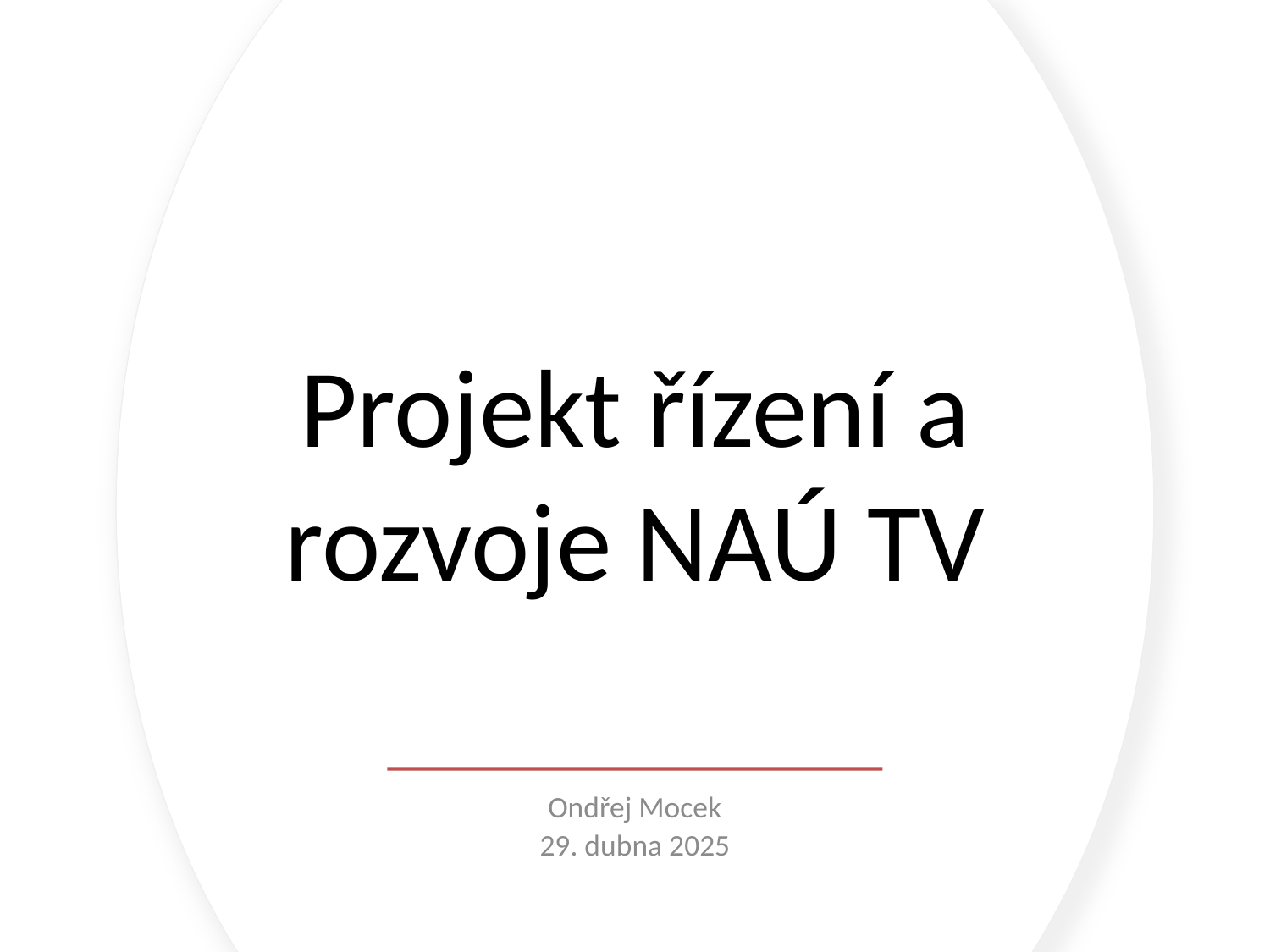

# Projekt řízení a rozvoje NAÚ TV

Ondřej Mocek
29. dubna 2025